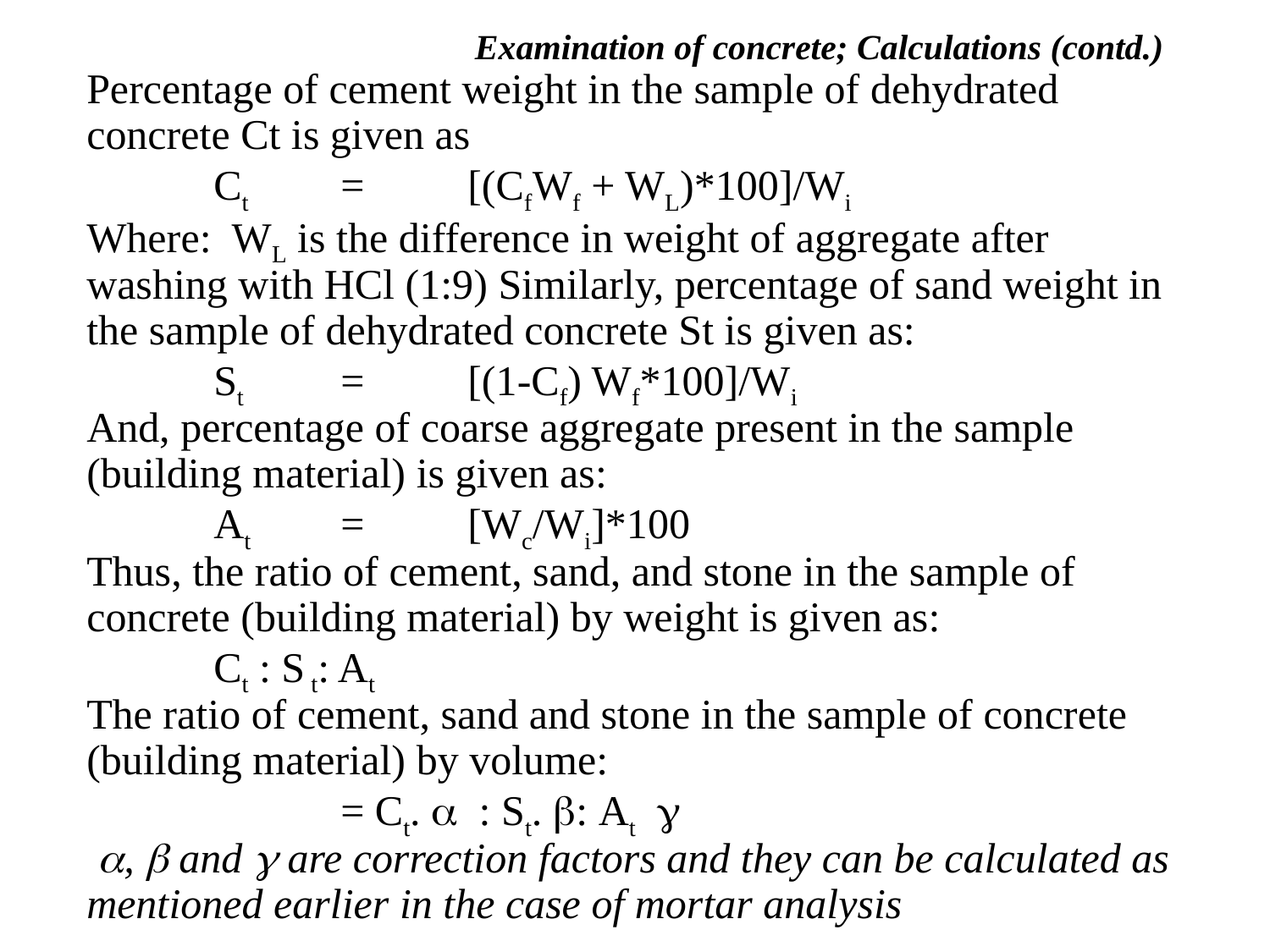

Examination of concrete; Calculations (contd.)
Percentage of cement weight in the sample of dehydrated concrete Ct is given as
	Ct	=	[(CfWf + WL)*100]/Wi
Where:  WL is the difference in weight of aggregate after washing with HCl (1:9) Similarly, percentage of sand weight in the sample of dehydrated concrete St is given as:
	St	=	[(1-Cf) Wf*100]/Wi
And, percentage of coarse aggregate present in the sample (building material) is given as:
	At	=	[Wc/Wi]*100
Thus, the ratio of cement, sand, and stone in the sample of concrete (building material) by weight is given as:
	Ct : S t: At
The ratio of cement, sand and stone in the sample of concrete (building material) by volume:
		= Ct. α  : St. β: At  γ
 α, β and γ are correction factors and they can be calculated as mentioned earlier in the case of mortar analysis